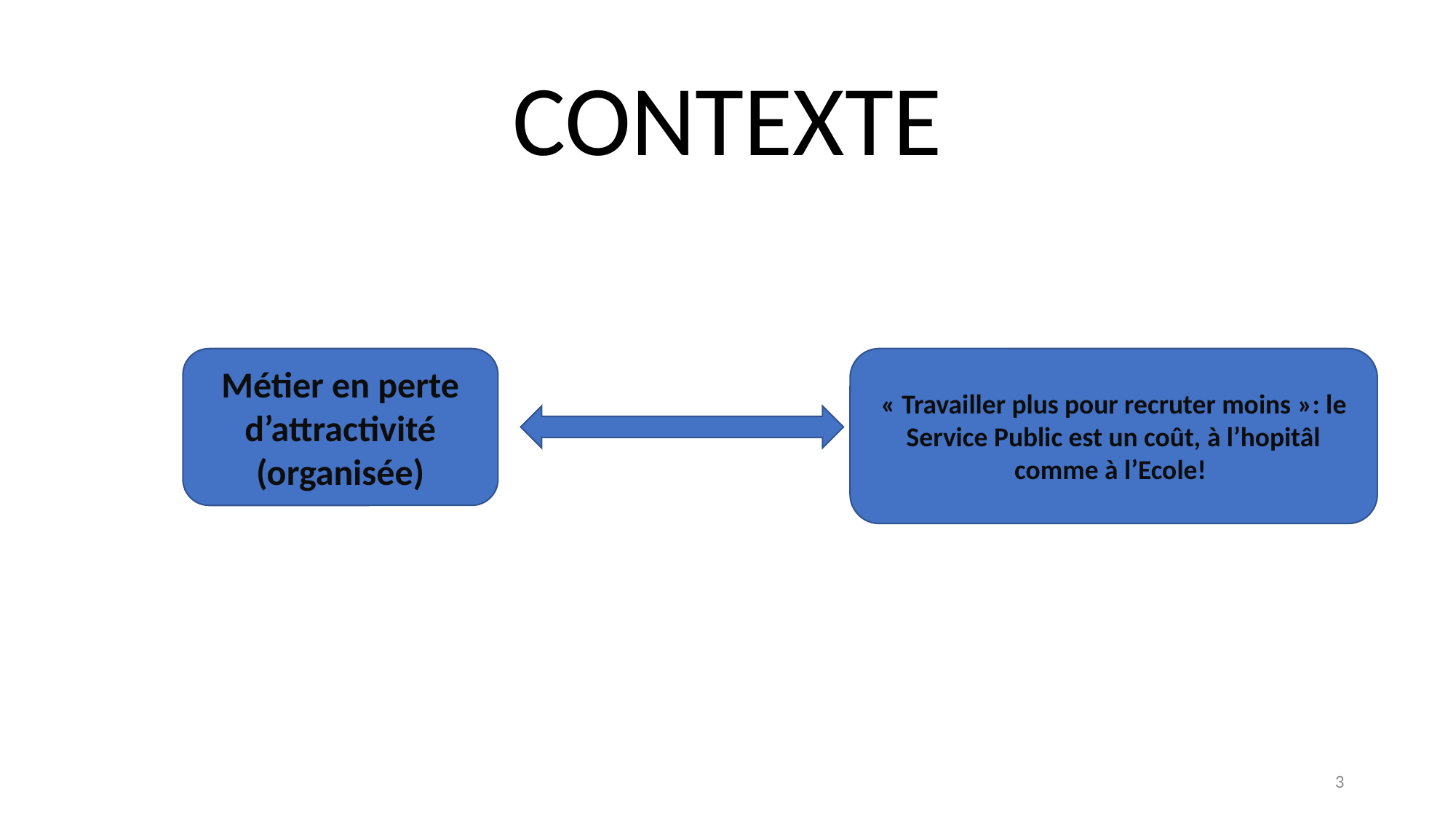

# CONTEXTE
Métier en perte d’attractivité
(organisée)
« Travailler plus pour recruter moins »: le Service Public est un coût, à l’hopitâl comme à l’Ecole!

3